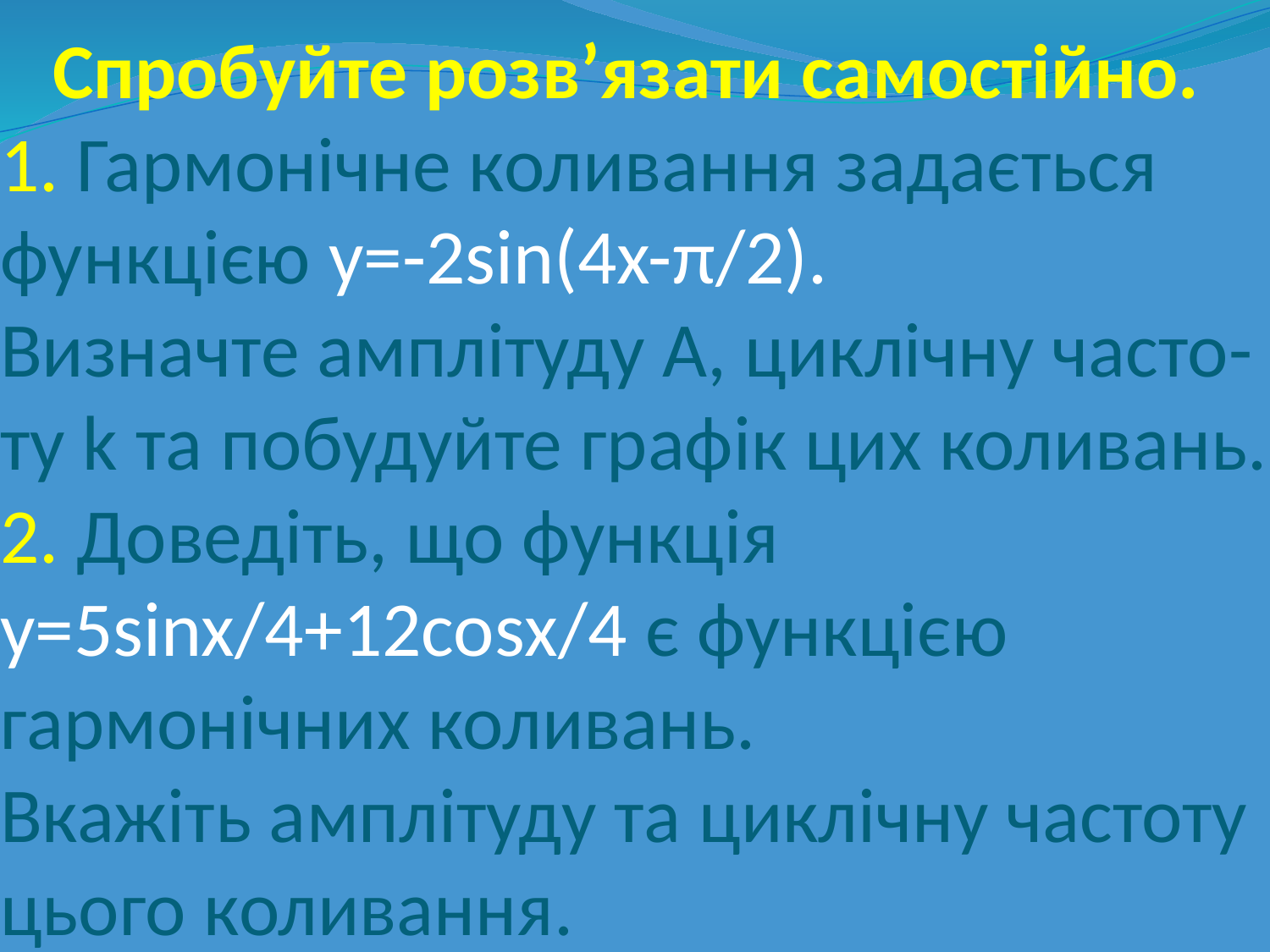

# Спробуйте розв’язати самостійно. 1. Гармонічне коливання задається функцією y=-2sin(4x-π/2). Визначте амплітуду А, циклічну часто-ту k та побудуйте графік цих коливань. 2. Доведіть, що функція y=5sinx/4+12cosx/4 є функцією гармонічних коливань. Вкажіть амплітуду та циклічну частоту цього коливання.